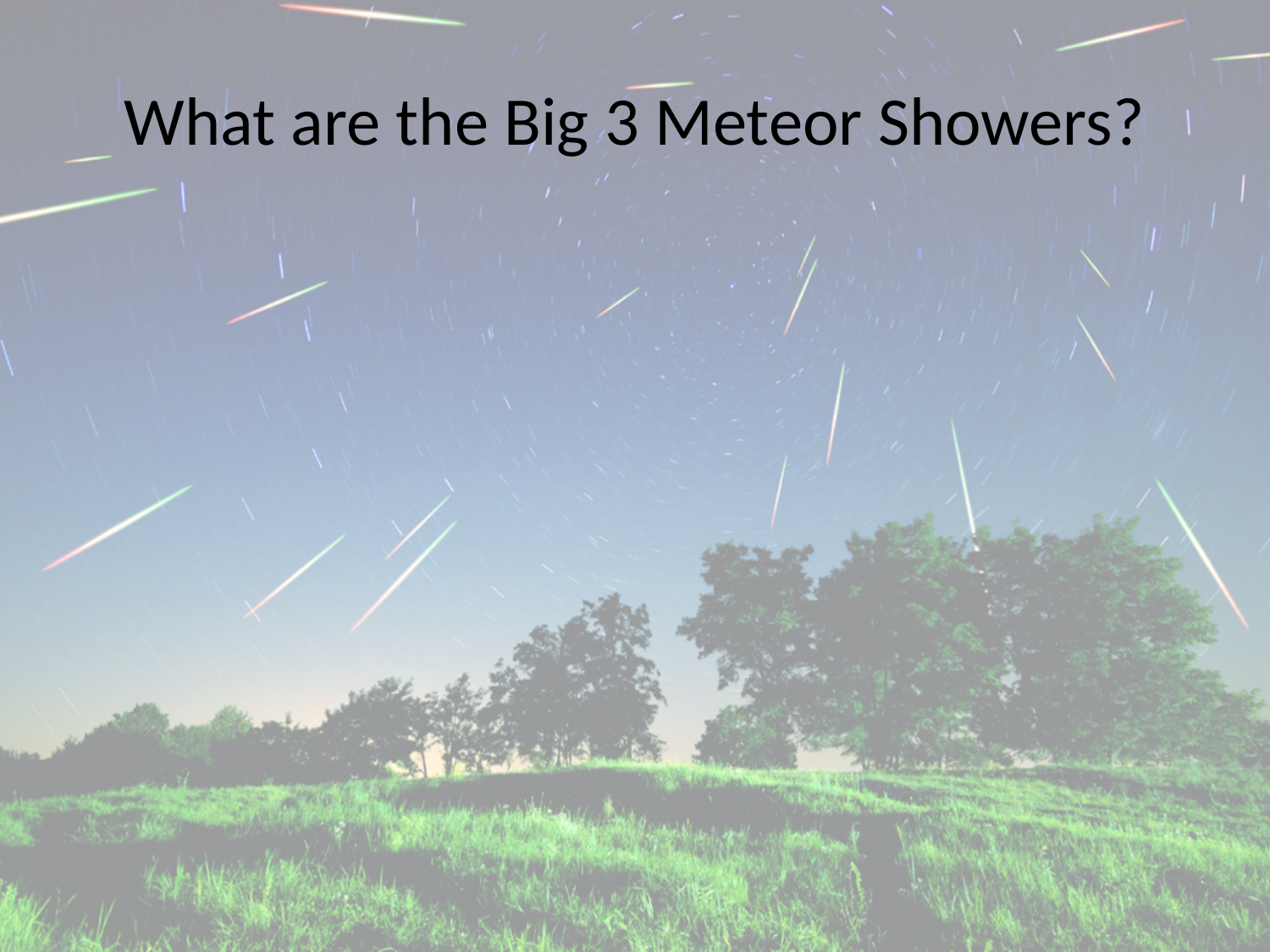

# What are the Big 3 Meteor Showers?